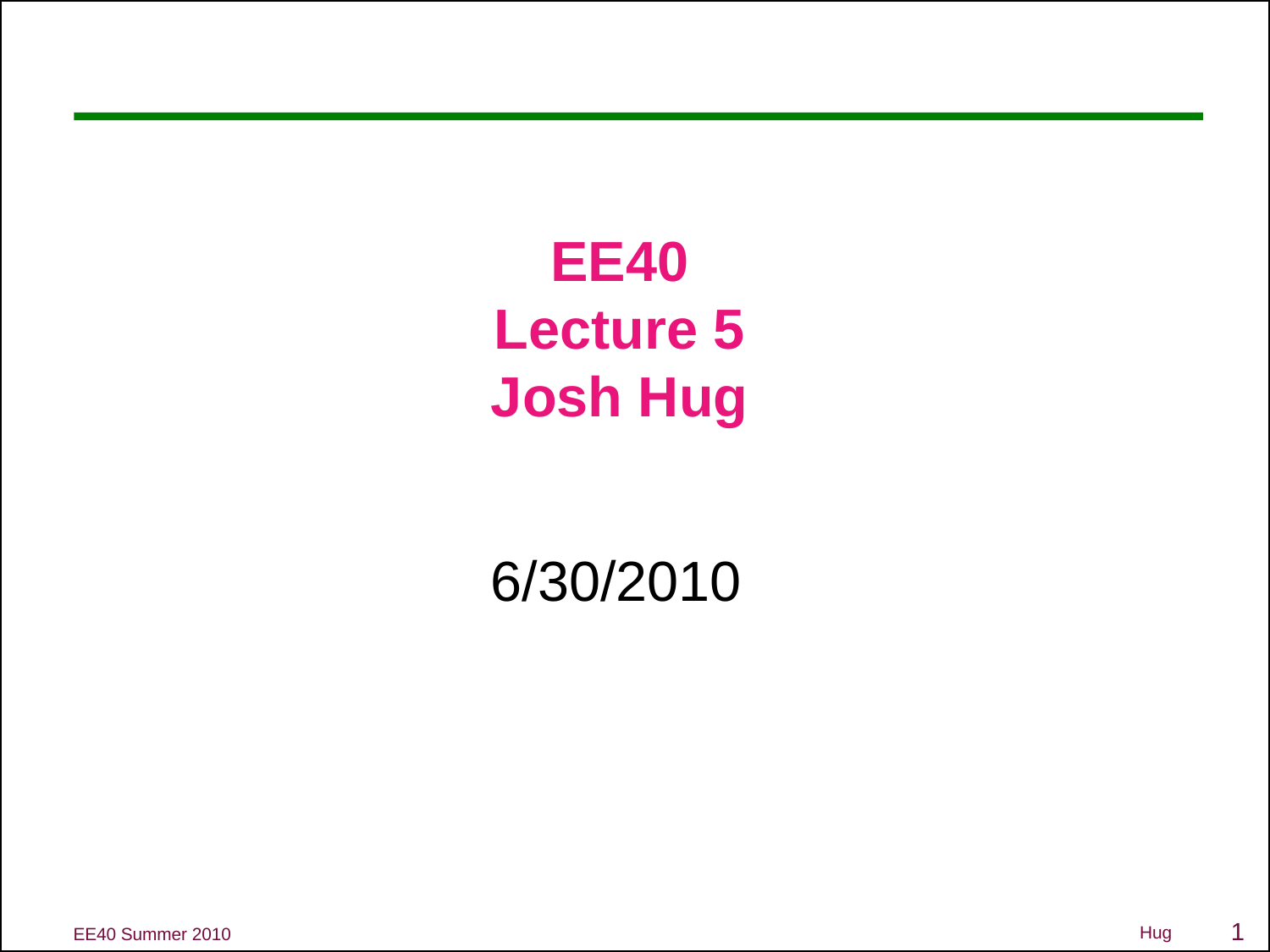

# EE40 Lecture 5 Josh Hug
6/30/2010